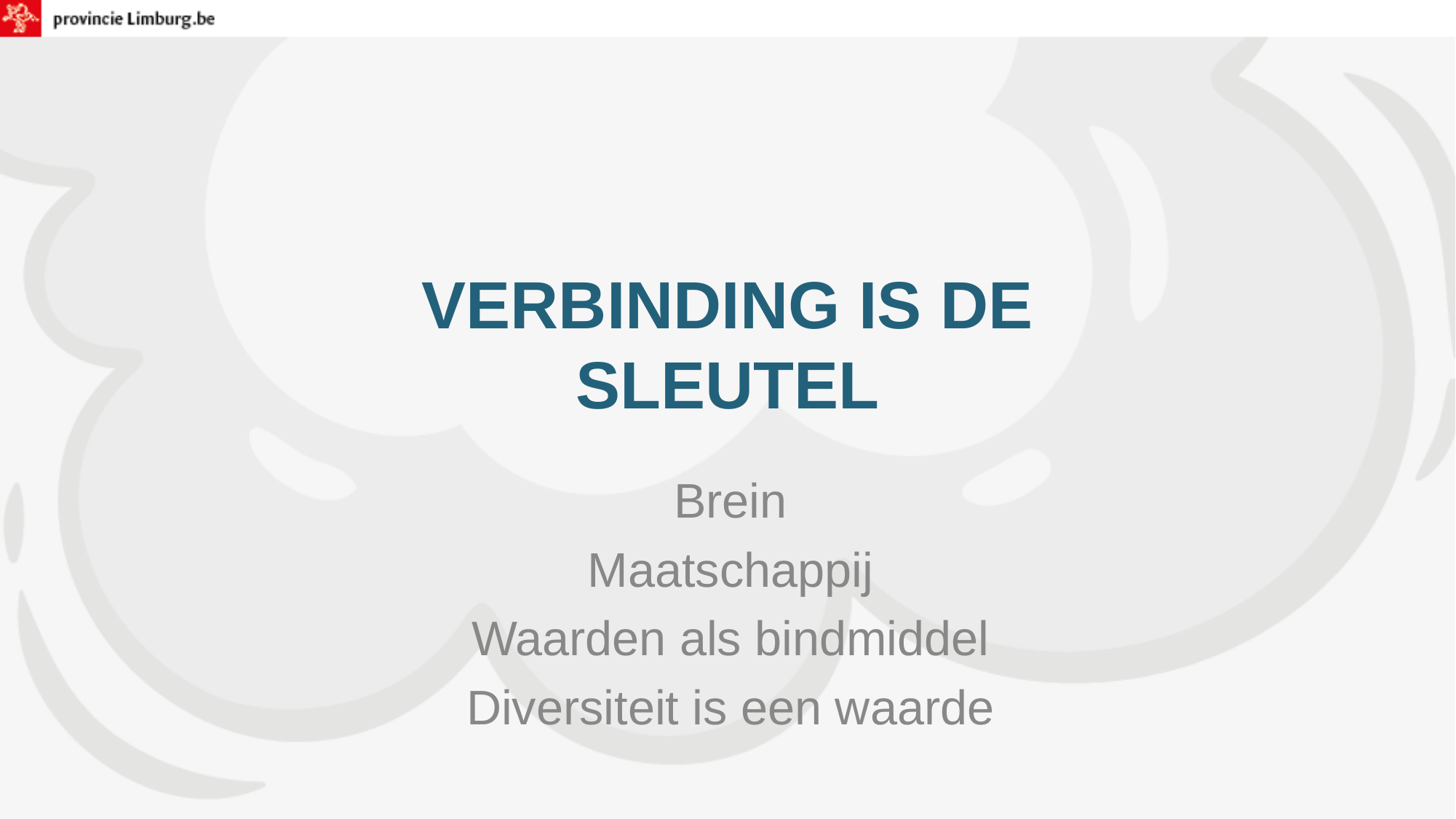

# VERBINDING IS DE SLEUTEL
Brein
Maatschappij
Waarden als bindmiddel
Diversiteit is een waarde